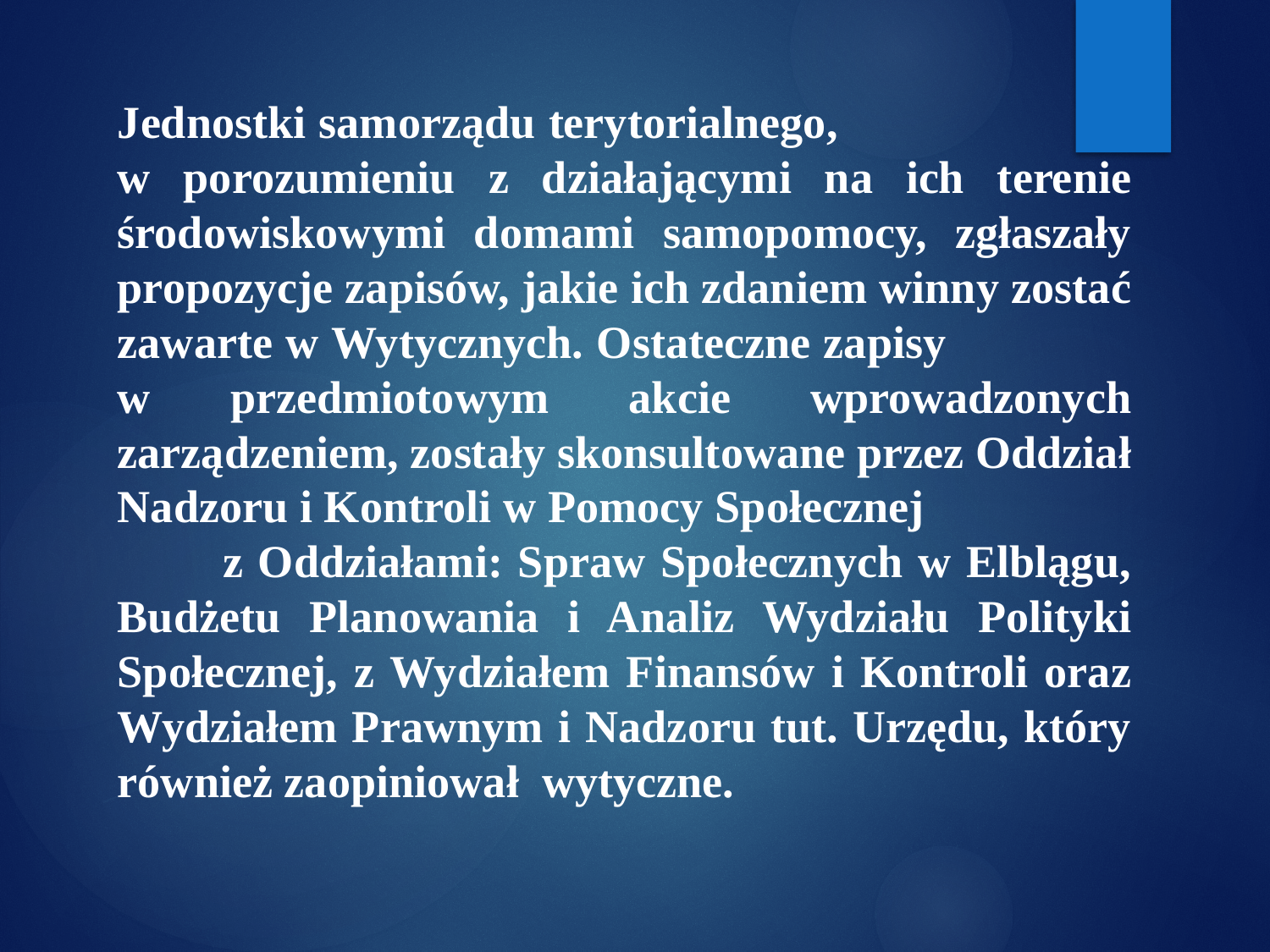

Jednostki samorządu terytorialnego,                        w porozumieniu z działającymi na ich terenie środowiskowymi domami samopomocy, zgłaszały propozycje zapisów, jakie ich zdaniem winny zostać zawarte w Wytycznych. Ostateczne zapisy               w przedmiotowym akcie wprowadzonych zarządzeniem, zostały skonsultowane przez Oddział Nadzoru i Kontroli w Pomocy Społecznej                          z Oddziałami: Spraw Społecznych w Elblągu, Budżetu Planowania i Analiz Wydziału Polityki Społecznej, z Wydziałem Finansów i Kontroli oraz Wydziałem Prawnym i Nadzoru tut. Urzędu, który również zaopiniował  wytyczne.